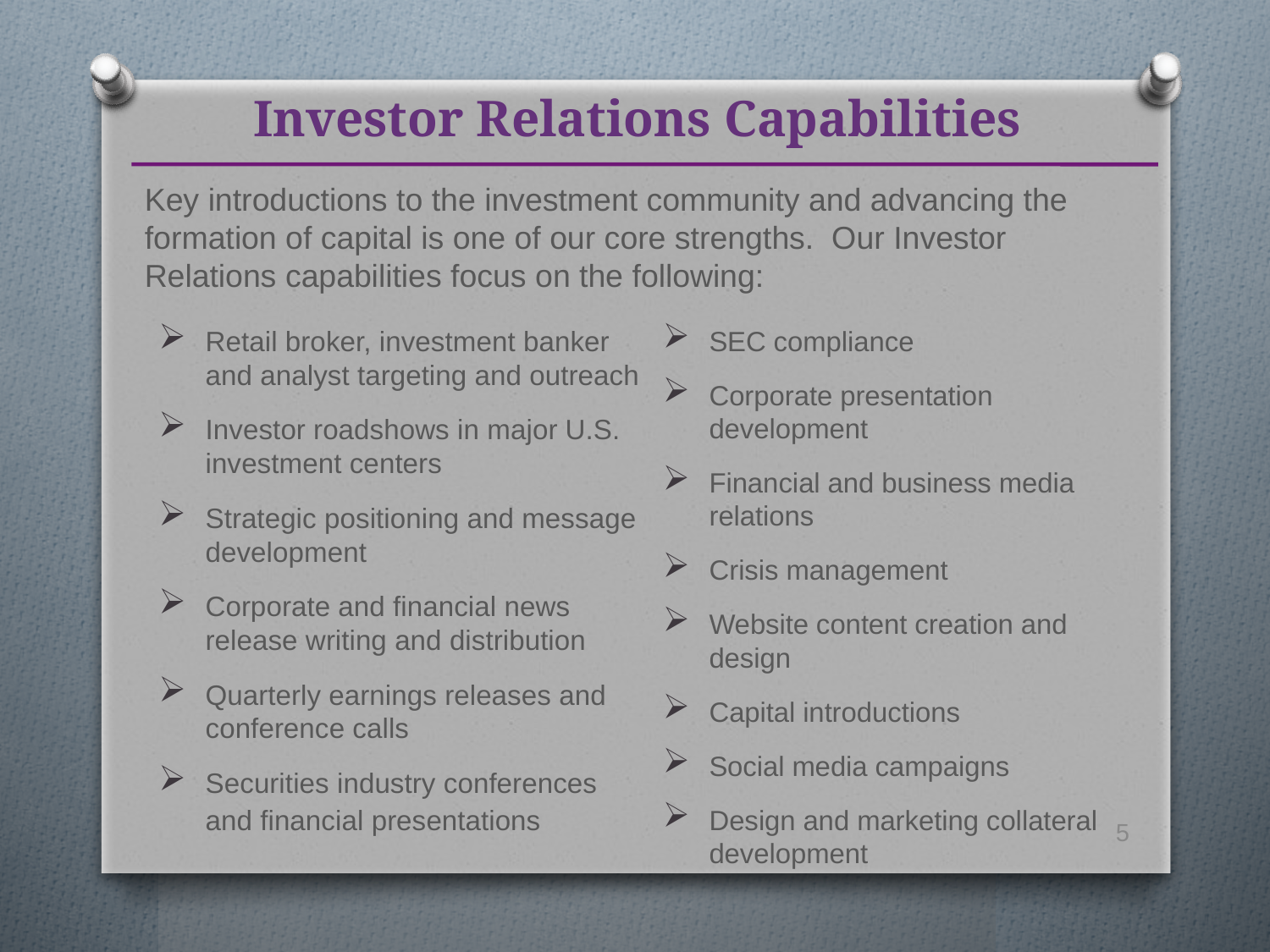

# Investor Relations Capabilities

Key introductions to the investment community and advancing the formation of capital is one of our core strengths.  Our Investor Relations capabilities focus on the following:
Retail broker, investment banker and analyst targeting and outreach
Investor roadshows in major U.S. investment centers
Strategic positioning and message development
Corporate and financial news release writing and distribution
Quarterly earnings releases and conference calls
Securities industry conferences and financial presentations

SEC compliance
Corporate presentation development
Financial and business media relations
Crisis management
Website content creation and design
Capital introductions
Social media campaigns
Design and marketing collateral development

5